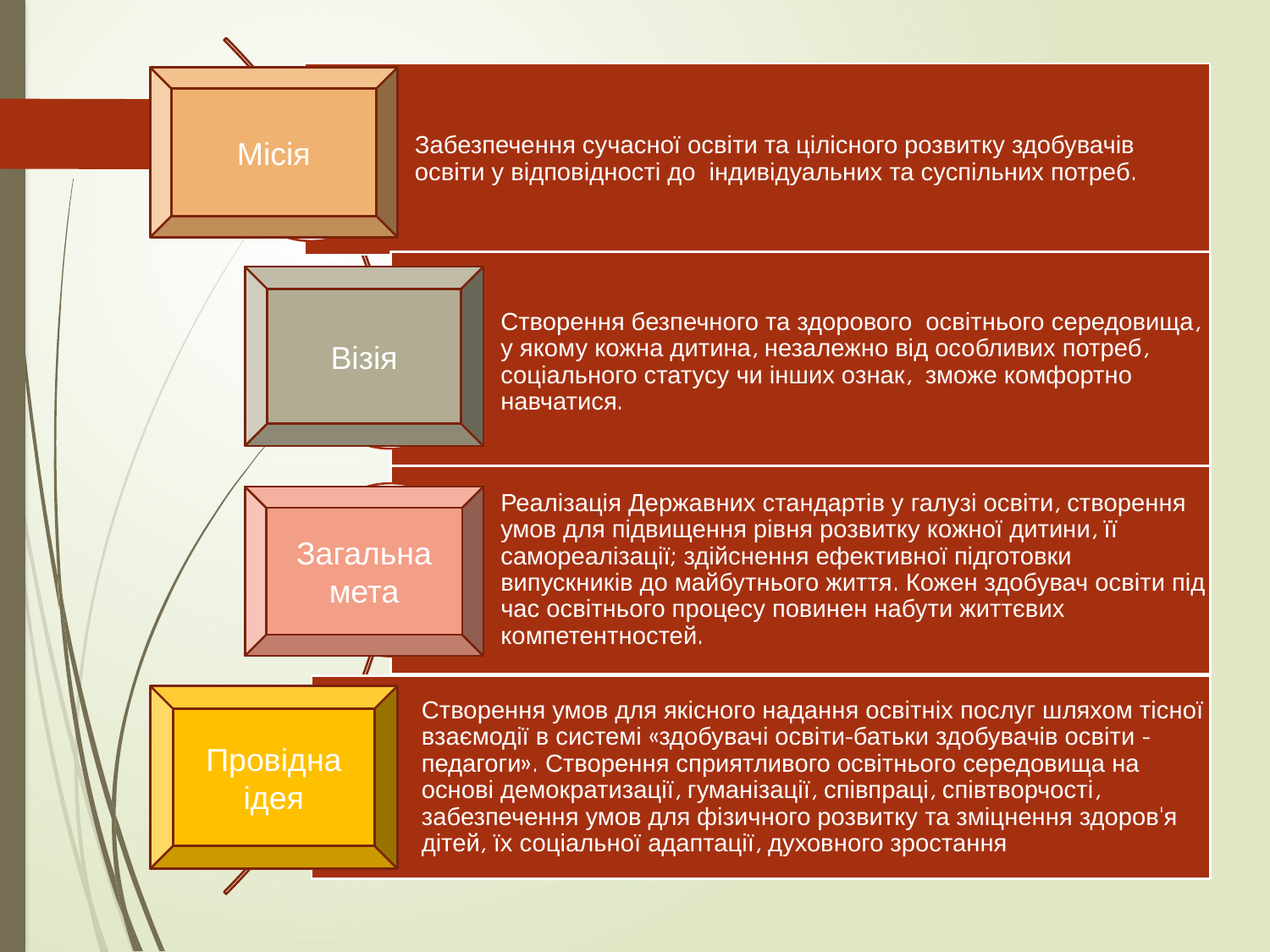

Забезпечення сучасної освіти та цілісного розвитку здобувачів освіти у відповідності до  індивідуальних та суспільних потреб.
Створення безпечного та здорового  освітнього середовища, у якому кожна дитина, незалежно від особливих потреб, соціального статусу чи інших ознак,  зможе комфортно навчатися.
Реалізація Державних стандартів у галузі освіти, створення умов для підвищення рівня розвитку кожної дитини, її самореалізації; здійснення ефективної підготовки випускників до майбутнього життя. Кожен здобувач освіти під час освітнього процесу повинен набути життєвих компетентностей.
Створення умов для якісного надання освітніх послуг шляхом тісної взаємодії в системі «здобувачі освіти-батьки здобувачів освіти - педагоги». Створення сприятливого освітнього середовища на основі демократизації, гуманізації, співпраці, співтворчості, забезпечення умов для фізичного розвитку та зміцнення здоров'я  дітей, їх соціальної адаптації, духовного зростання
Місія
Візія
Загальна мета
Провідна ідея